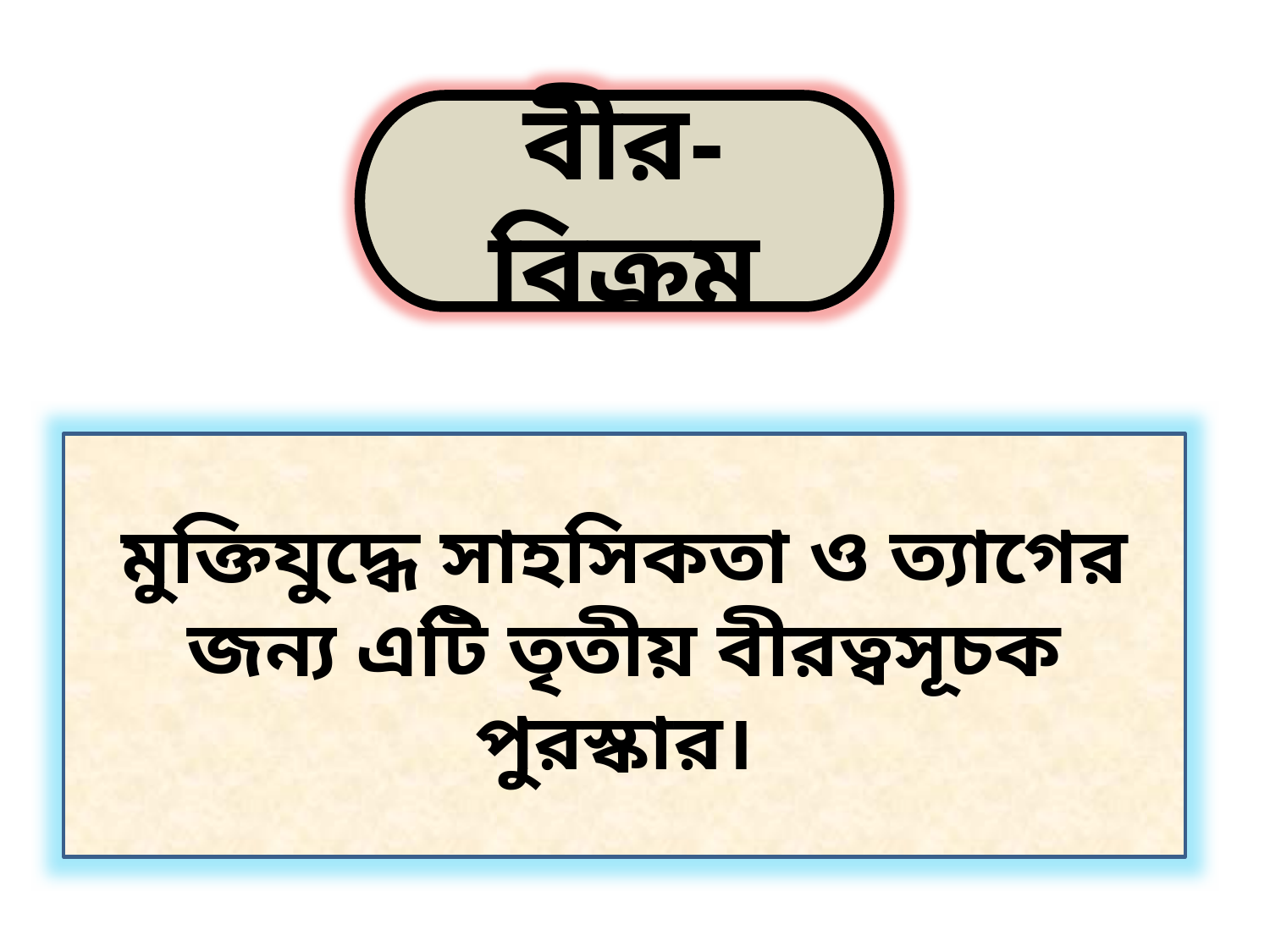

বীর-বিক্রম
মুক্তিযুদ্ধে সাহসিকতা ও ত্যাগের জন্য এটি তৃতীয় বীরত্বসূচক
পুরস্কার।